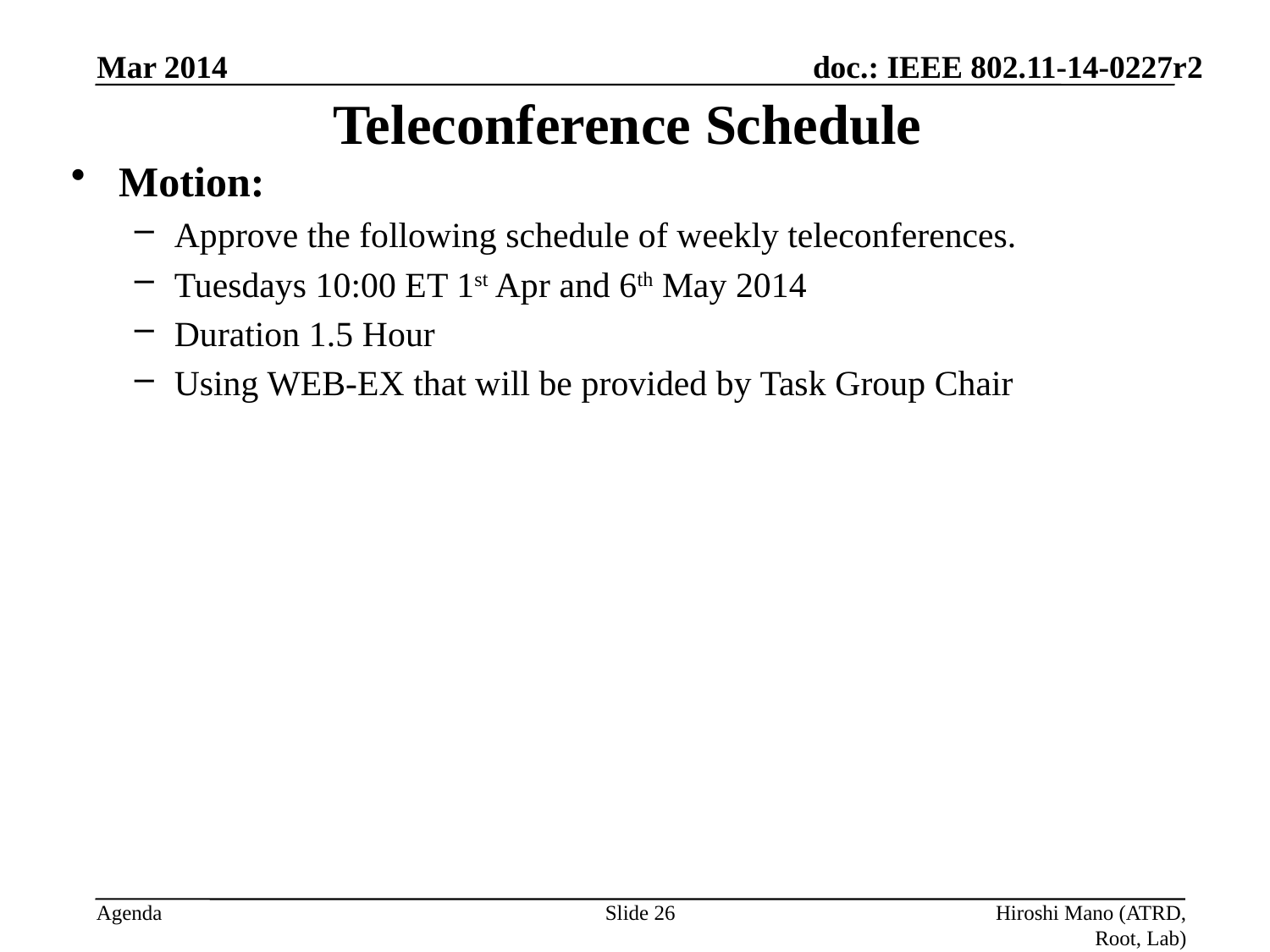

Mar 2014
# Teleconference Schedule
Motion:
Approve the following schedule of weekly teleconferences.
Tuesdays 10:00 ET 1st Apr and 6th May 2014
Duration 1.5 Hour
Using WEB-EX that will be provided by Task Group Chair
Approved  by unanimous consent

Slide 26
Hiroshi Mano (ATRD, Root, Lab)